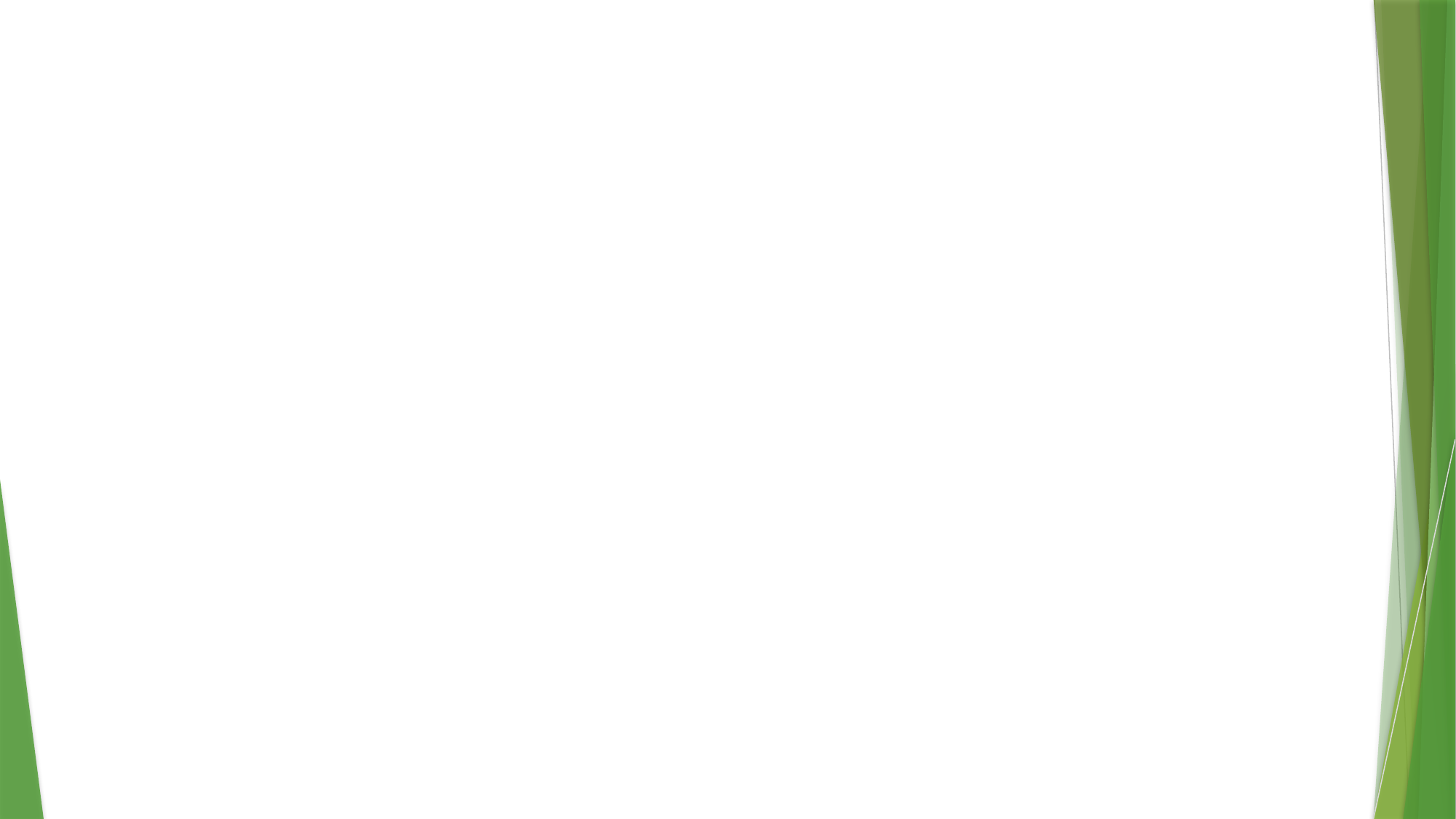

# General rules
The ADA has several technical statements that apply to all elements and regulations of the ADA. Examples:
The ADA prohibits retaliation, intimidation, or interference with people exercising their rights.
The law similarly protects people who encourage or aid others in achieving their rights. (It is important that people without disabilities are protected if they provide support, like speaking out on behalf of people with disabilities.)
The ADA does not override any other laws (federal, state, or local) that provide equal or greater protections or possible legal solutions for people with disabilities. The law that provides more protection to a person with disabilities should be followed first.
33